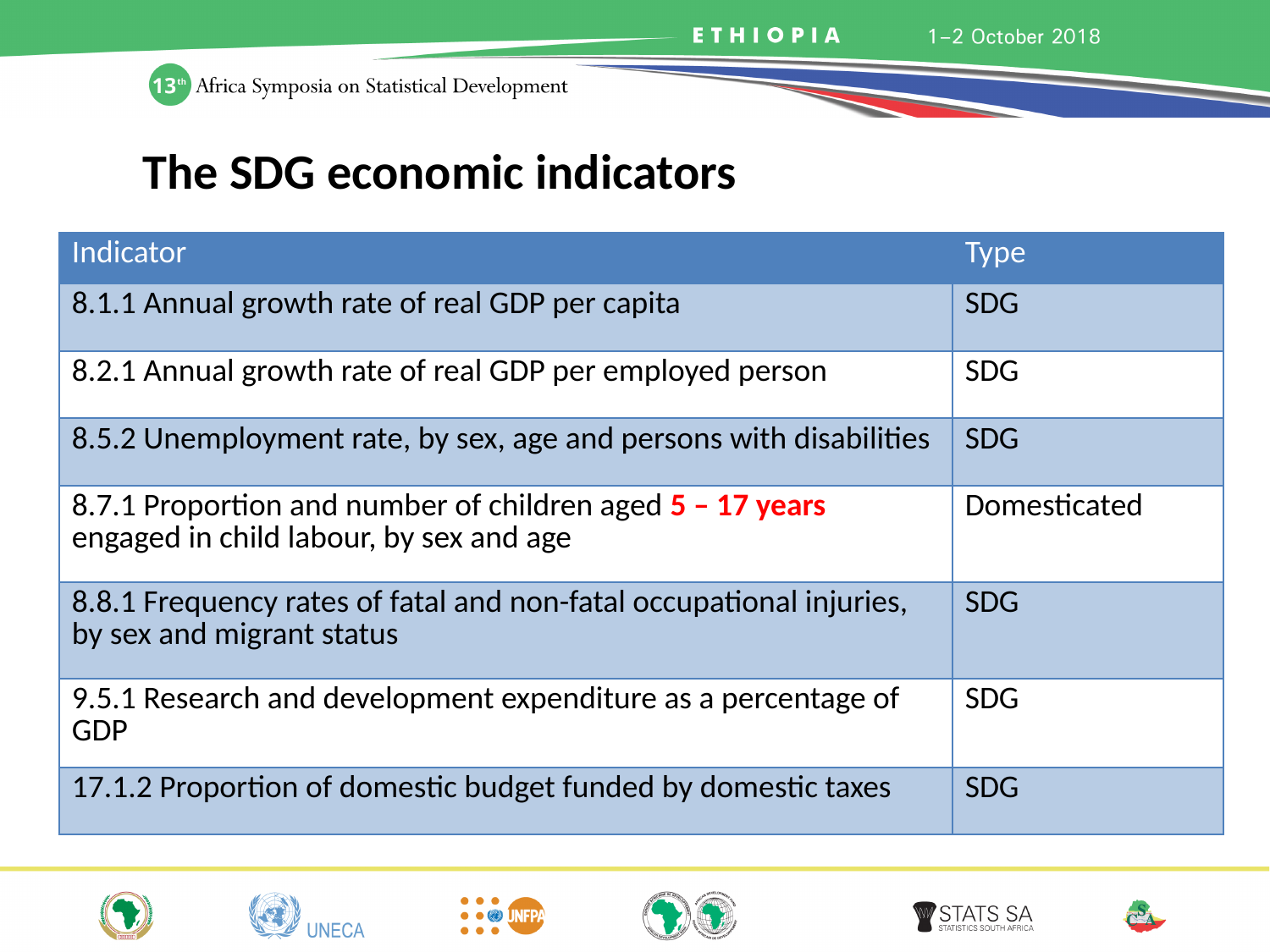

The SDG economic indicators
| Indicator | Type |
| --- | --- |
| 8.1.1 Annual growth rate of real GDP per capita | SDG |
| 8.2.1 Annual growth rate of real GDP per employed person | SDG |
| 8.5.2 Unemployment rate, by sex, age and persons with disabilities | SDG |
| 8.7.1 Proportion and number of children aged 5 – 17 years engaged in child labour, by sex and age | Domesticated |
| 8.8.1 Frequency rates of fatal and non-fatal occupational injuries, by sex and migrant status | SDG |
| 9.5.1 Research and development expenditure as a percentage of GDP | SDG |
| 17.1.2 Proportion of domestic budget funded by domestic taxes | SDG |